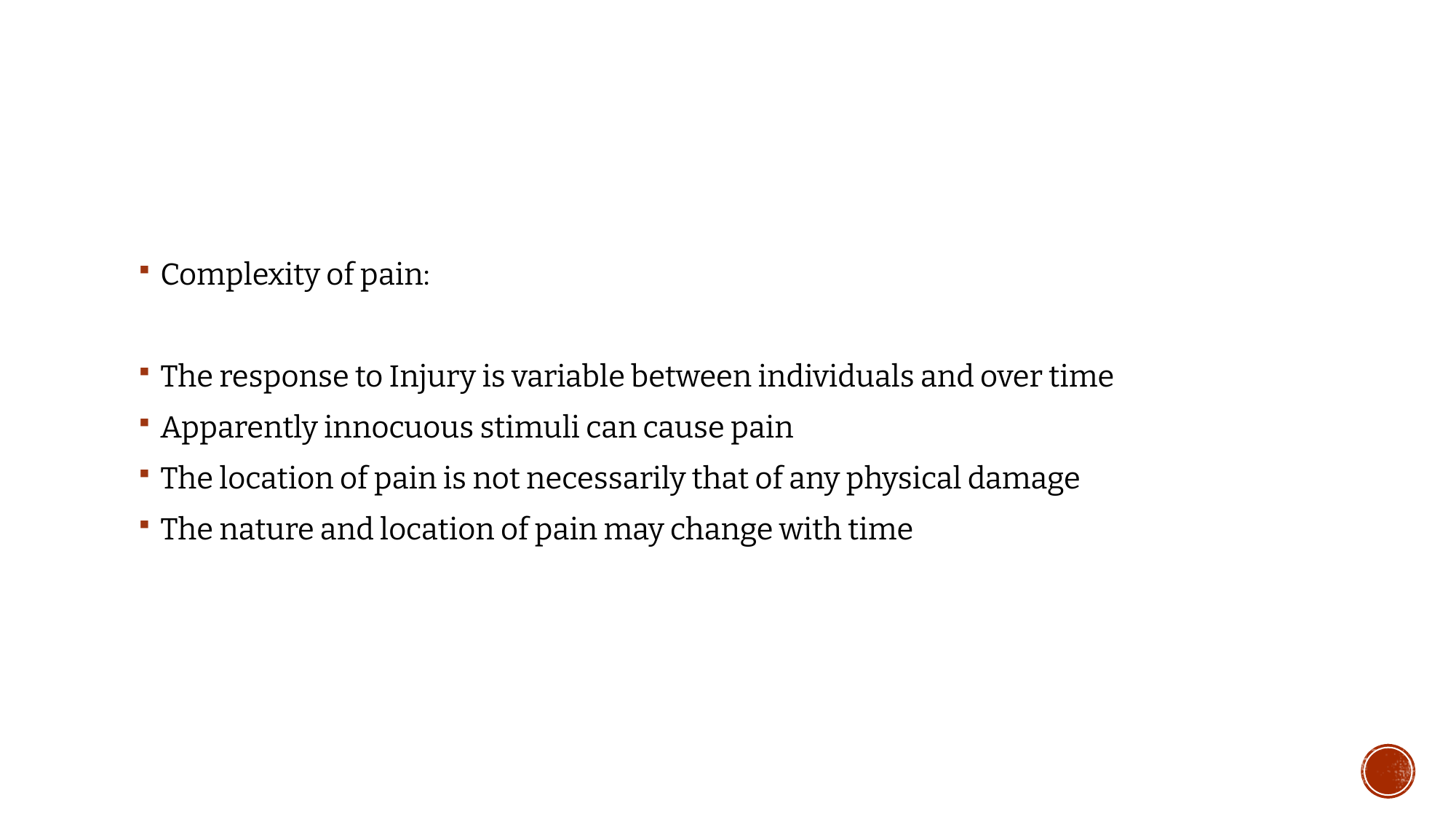

#
Complexity of pain:

The response to Injury is variable between individuals and over time
Apparently innocuous stimuli can cause pain
The location of pain is not necessarily that of any physical damage
The nature and location of pain may change with time